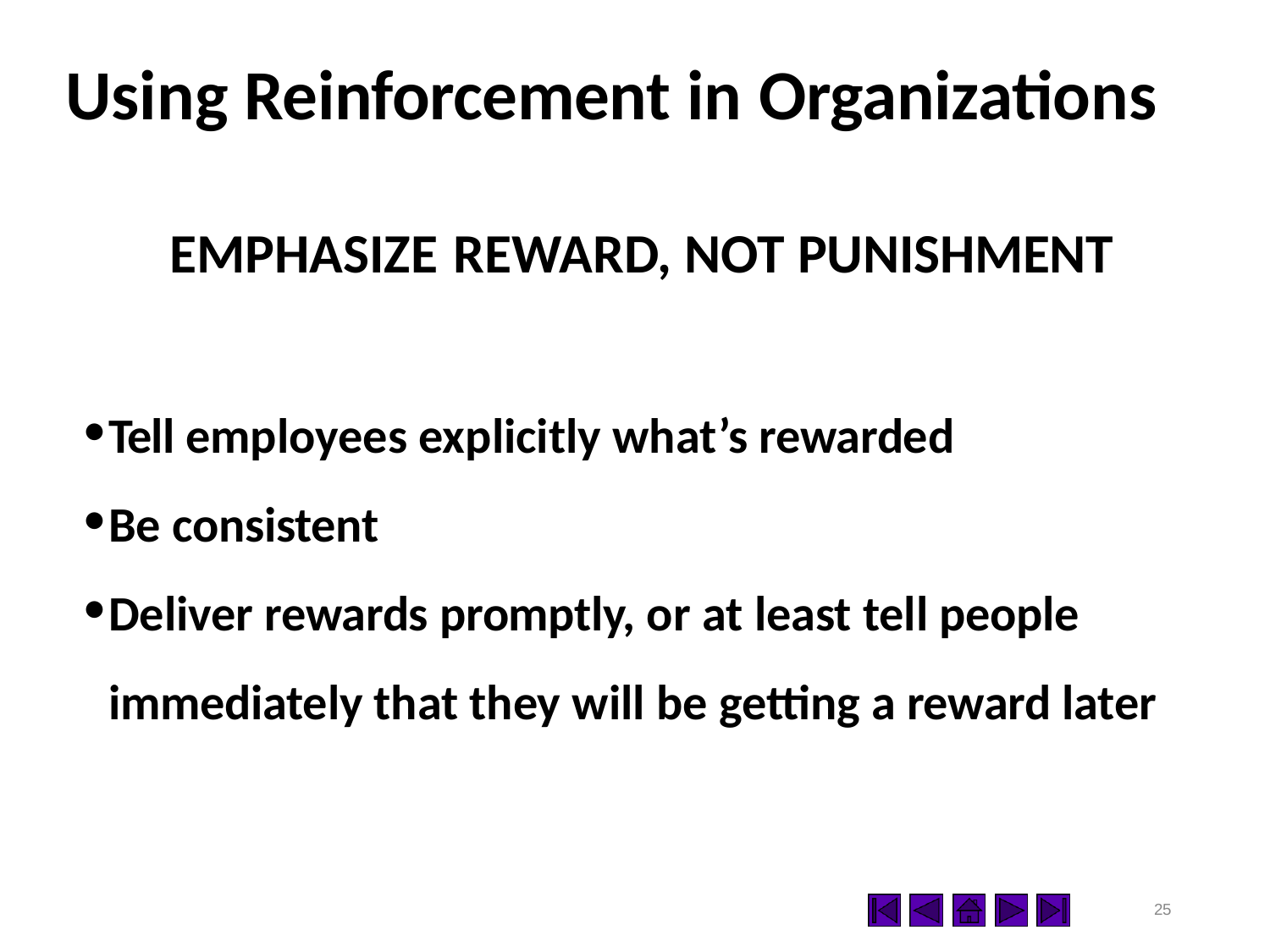

# Using Reinforcement in Organizations
EMPHASIZE REWARD, NOT PUNISHMENT

Tell employees explicitly what’s rewarded
Be consistent
Deliver rewards promptly, or at least tell people immediately that they will be getting a reward later
25